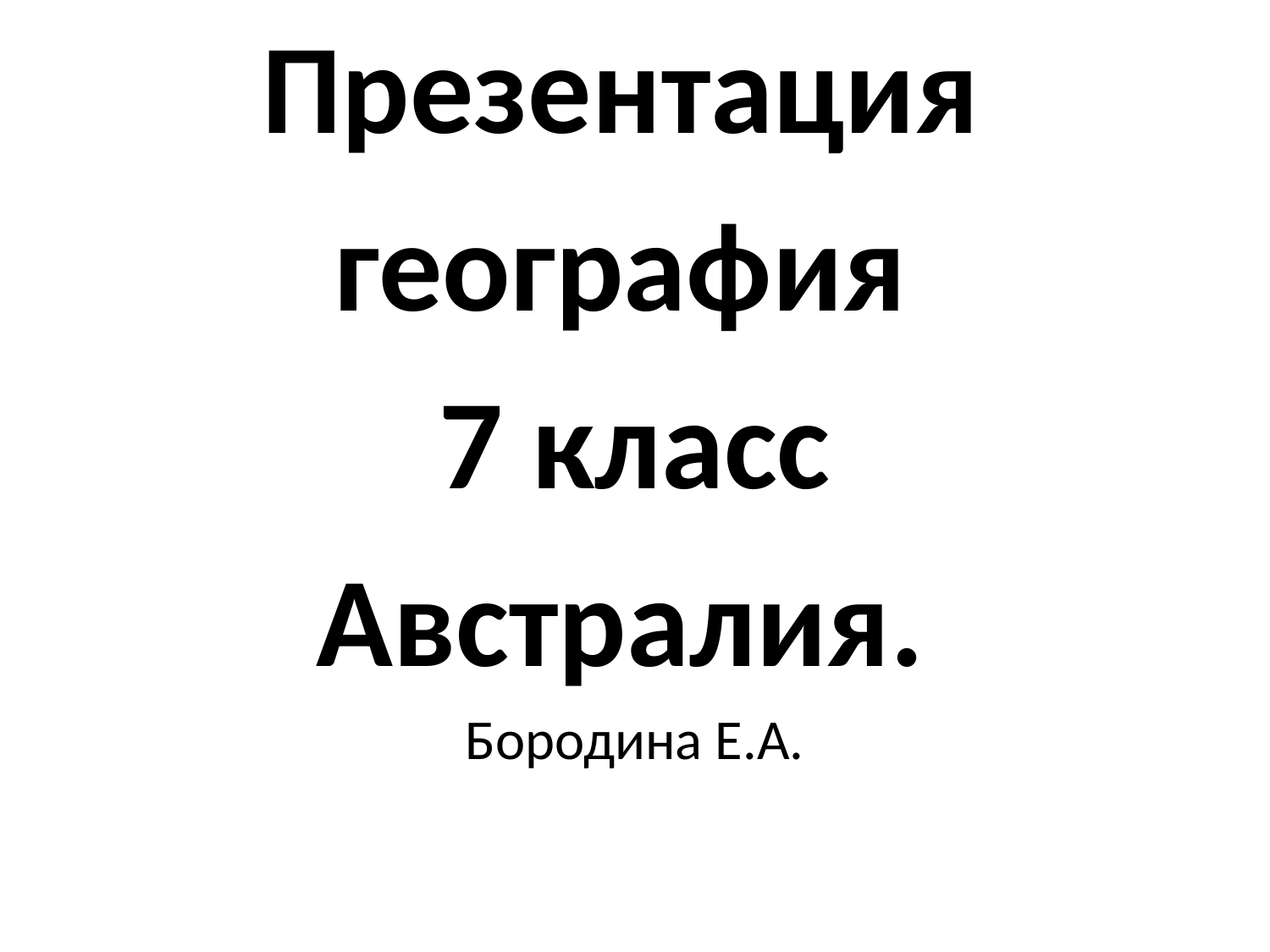

Презентация
география
7 класс
Австралия.
Бородина Е.А.
#